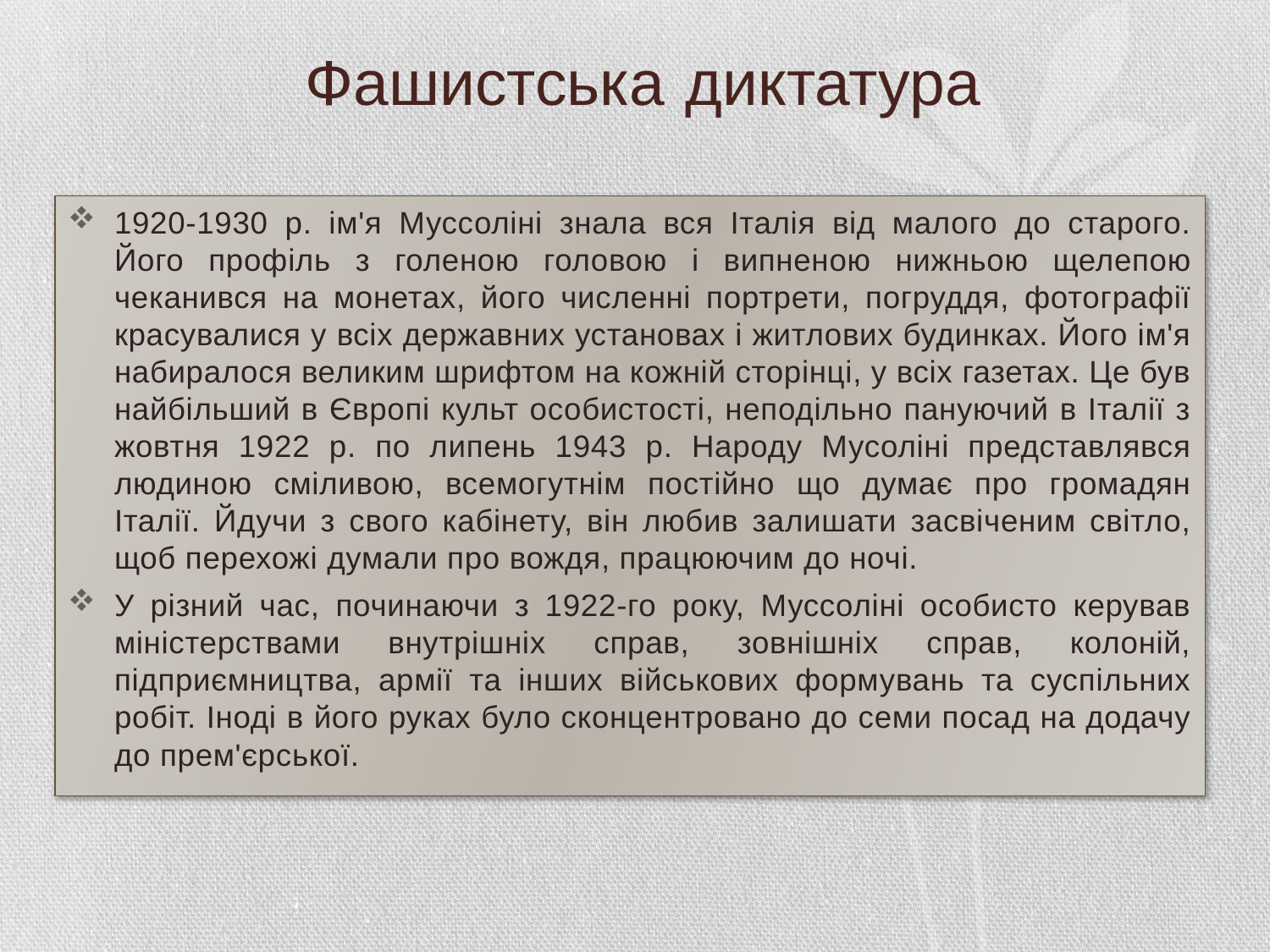

# Фашистська диктатура
1920-1930 р. ім'я Муссоліні знала вся Італія від малого до старого. Його профіль з голеною головою і випненою нижньою щелепою чеканився на монетах, його численні портрети, погруддя, фотографії красувалися у всіх державних установах і житлових будинках. Його ім'я набиралося великим шрифтом на кожній сторінці, у всіх газетах. Це був найбільший в Європі культ особистості, неподільно пануючий в Італії з жовтня 1922 р. по липень 1943 р. Народу Мусоліні представлявся людиною сміливою, всемогутнім постійно що думає про громадян Італії. Йдучи з свого кабінету, він любив залишати засвіченим світло, щоб перехожі думали про вождя, працюючим до ночі.
У різний час, починаючи з 1922-го року, Муссоліні особисто керував міністерствами внутрішніх справ, зовнішніх справ, колоній, підприємництва, армії та інших військових формувань та суспільних робіт. Іноді в його руках було сконцентровано до семи посад на додачу до прем'єрської.